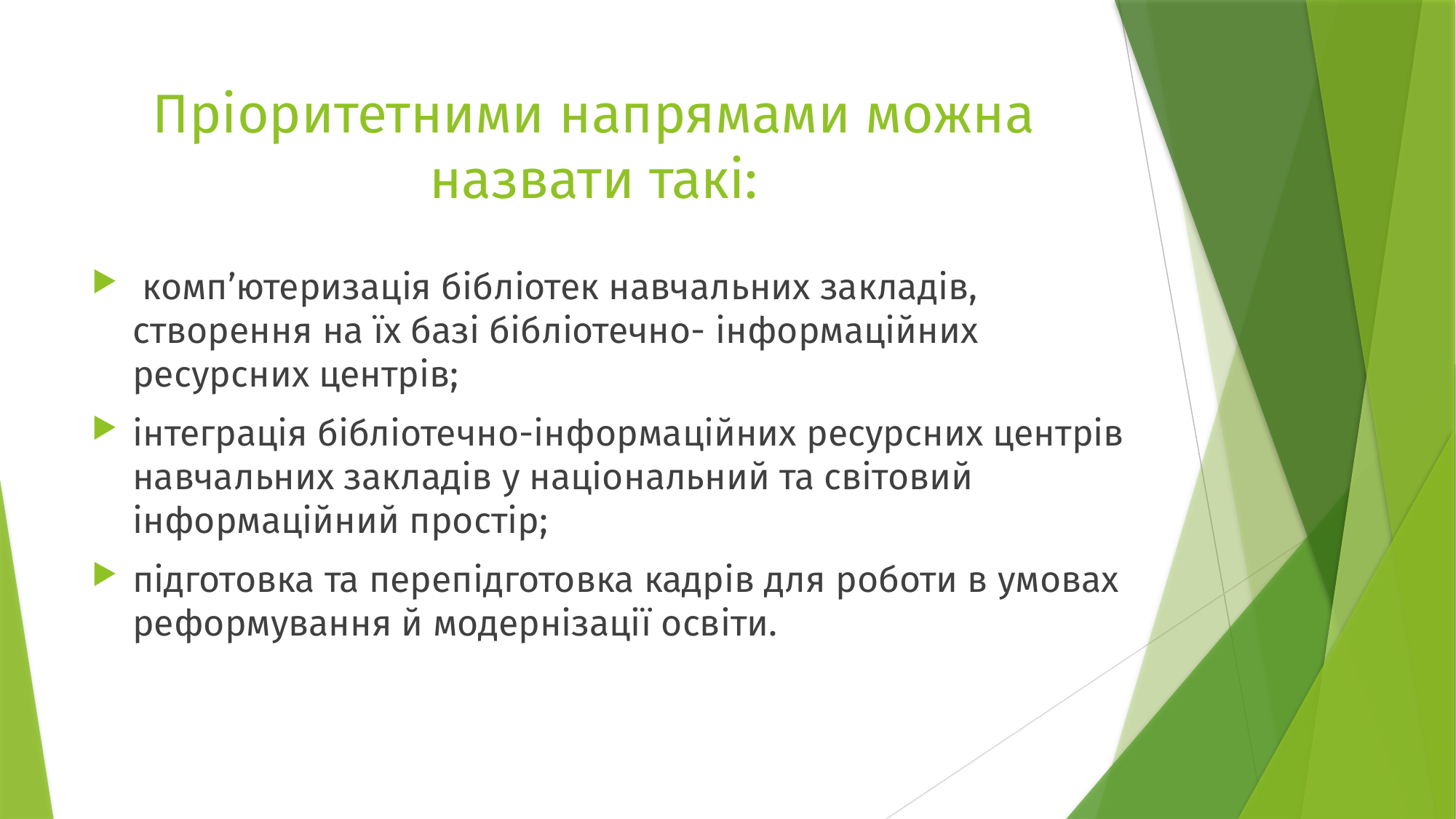

# Пріоритетними напрямами можна назвати такі:
 комп’ютеризація бібліотек навчальних закладів, створення на їх базі бібліотечно- інформаційних ресурсних центрів;
інтеграція бібліотечно-інформаційних ресурсних центрів навчальних закладів у національний та світовий інформаційний простір;
підготовка та перепідготовка кадрів для роботи в умовах реформування й модернізації освіти.